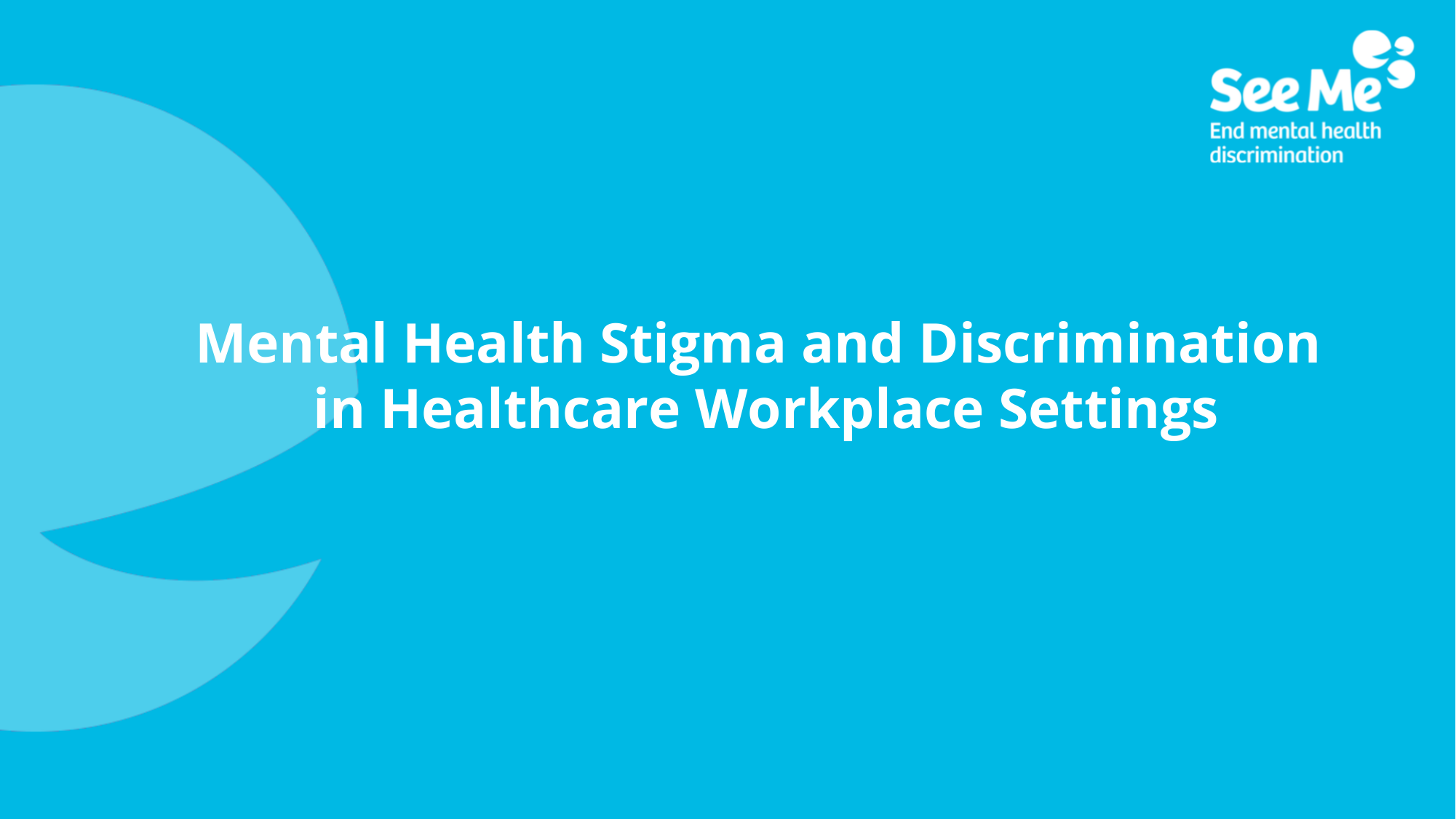

Mental Health Stigma and Discrimination
in Healthcare Workplace Settings